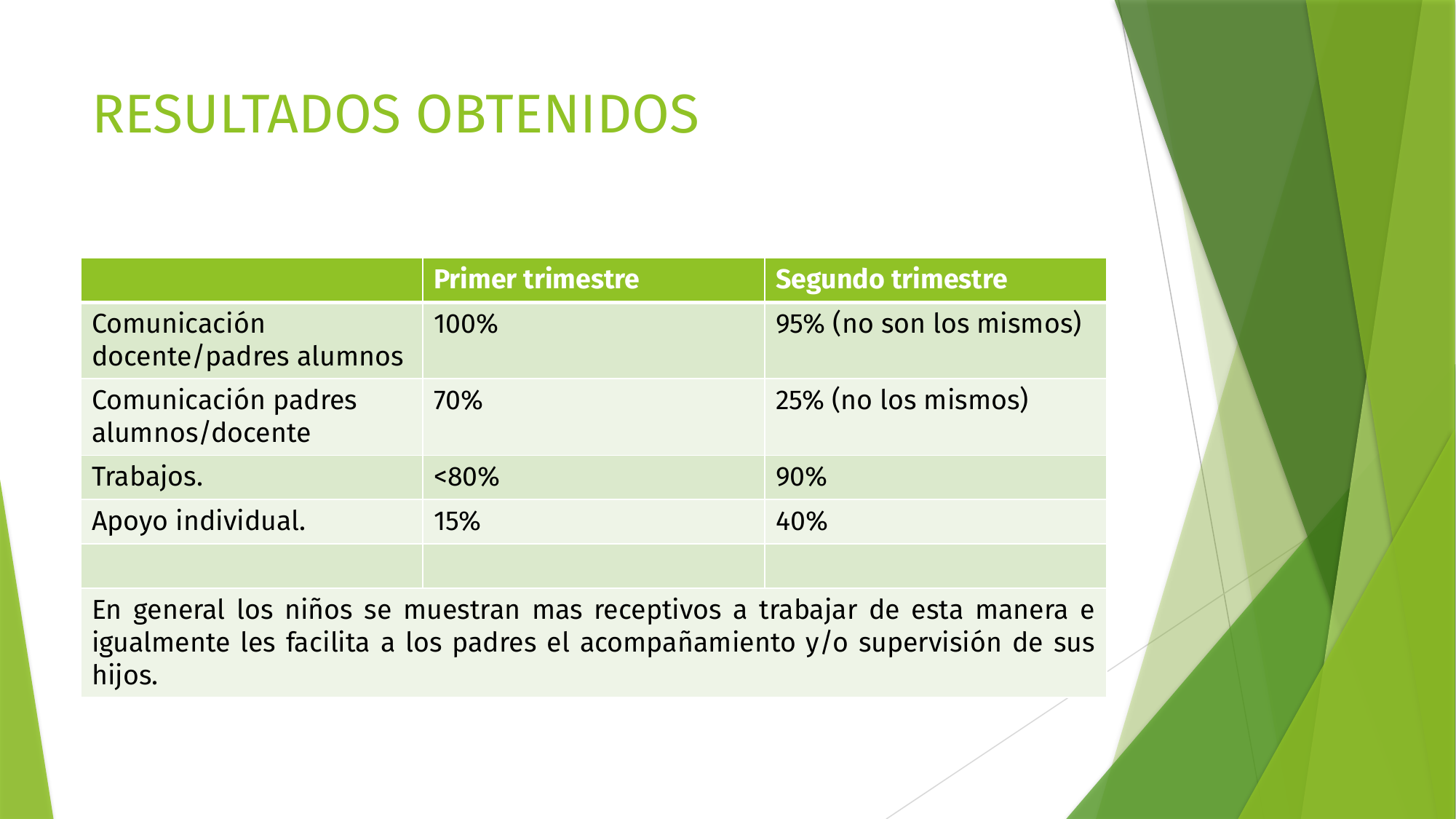

# RESULTADOS OBTENIDOS
|  | Primer trimestre | Segundo trimestre |
| --- | --- | --- |
| Comunicación docente/padres alumnos | 100% | 95% (no son los mismos) |
| Comunicación padres alumnos/docente | 70% | 25% (no los mismos) |
| Trabajos. | <80% | 90% |
| Apoyo individual. | 15% | 40% |
|  |  |  |
| En general los niños se muestran mas receptivos a trabajar de esta manera e igualmente les facilita a los padres el acompañamiento y/o supervisión de sus hijos. |  |  |